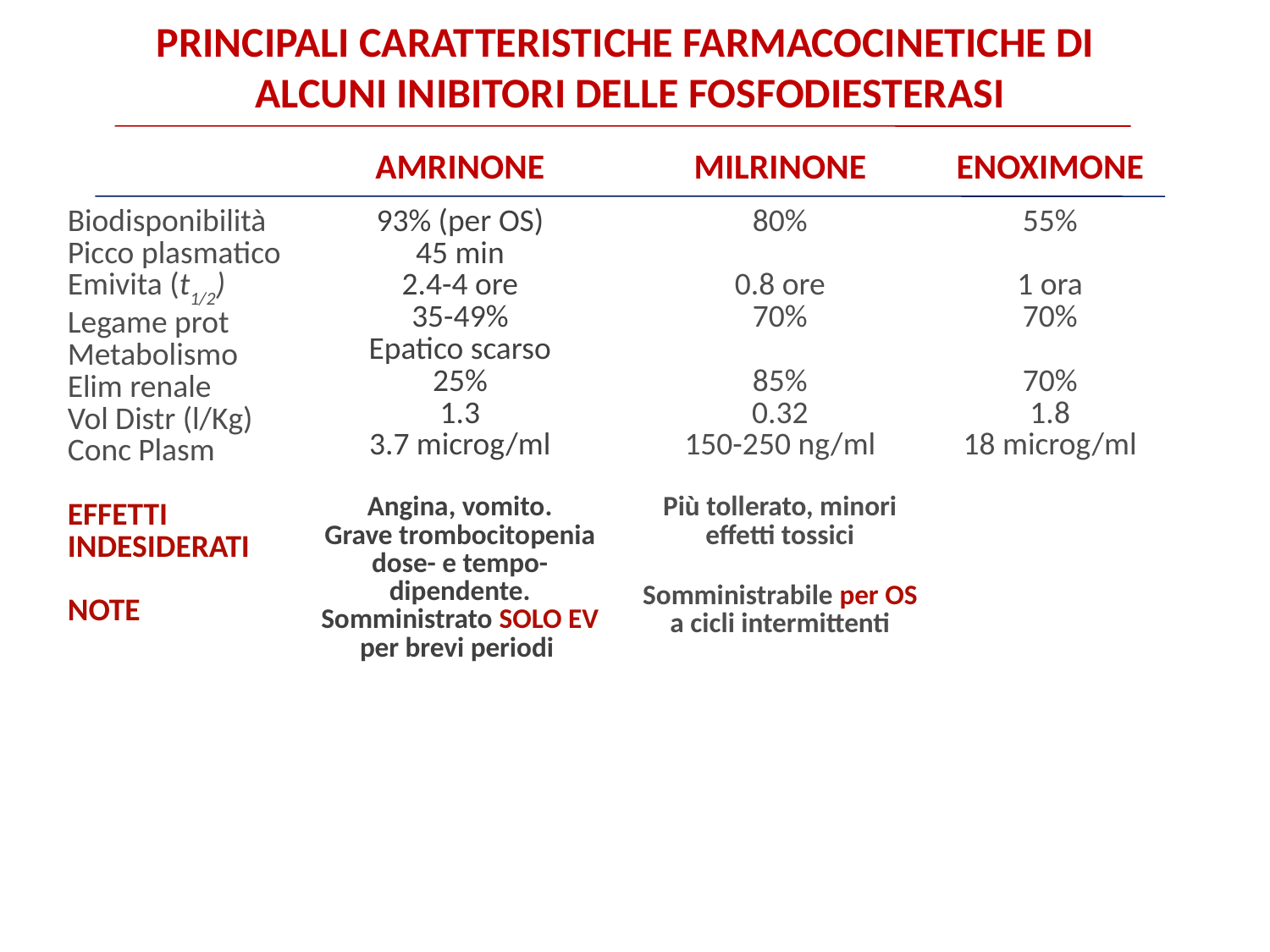

PRINCIPALI CARATTERISTICHE FARMACOCINETICHE DI
ALCUNI INIBITORI DELLE FOSFODIESTERASI

|  | AMRINONE | MILRINONE | ENOXIMONE |
| --- | --- | --- | --- |
| Biodisponibilità Picco plasmatico Emivita (t1/2) Legame prot Metabolismo Elim renale Vol Distr (l/Kg) Conc Plasm EFFETTI INDESIDERATI NOTE | 93% (per OS) 45 min 2.4-4 ore 35-49% Epatico scarso 25% 1.3 3.7 microg/ml Angina, vomito. Grave trombocitopenia dose- e tempo-dipendente. Somministrato SOLO EV per brevi periodi | 80% 0.8 ore 70% 85% 0.32 150-250 ng/ml Più tollerato, minori effetti tossici Somministrabile per OS a cicli intermittenti | 55% 1 ora 70% 70% 1.8 18 microg/ml |